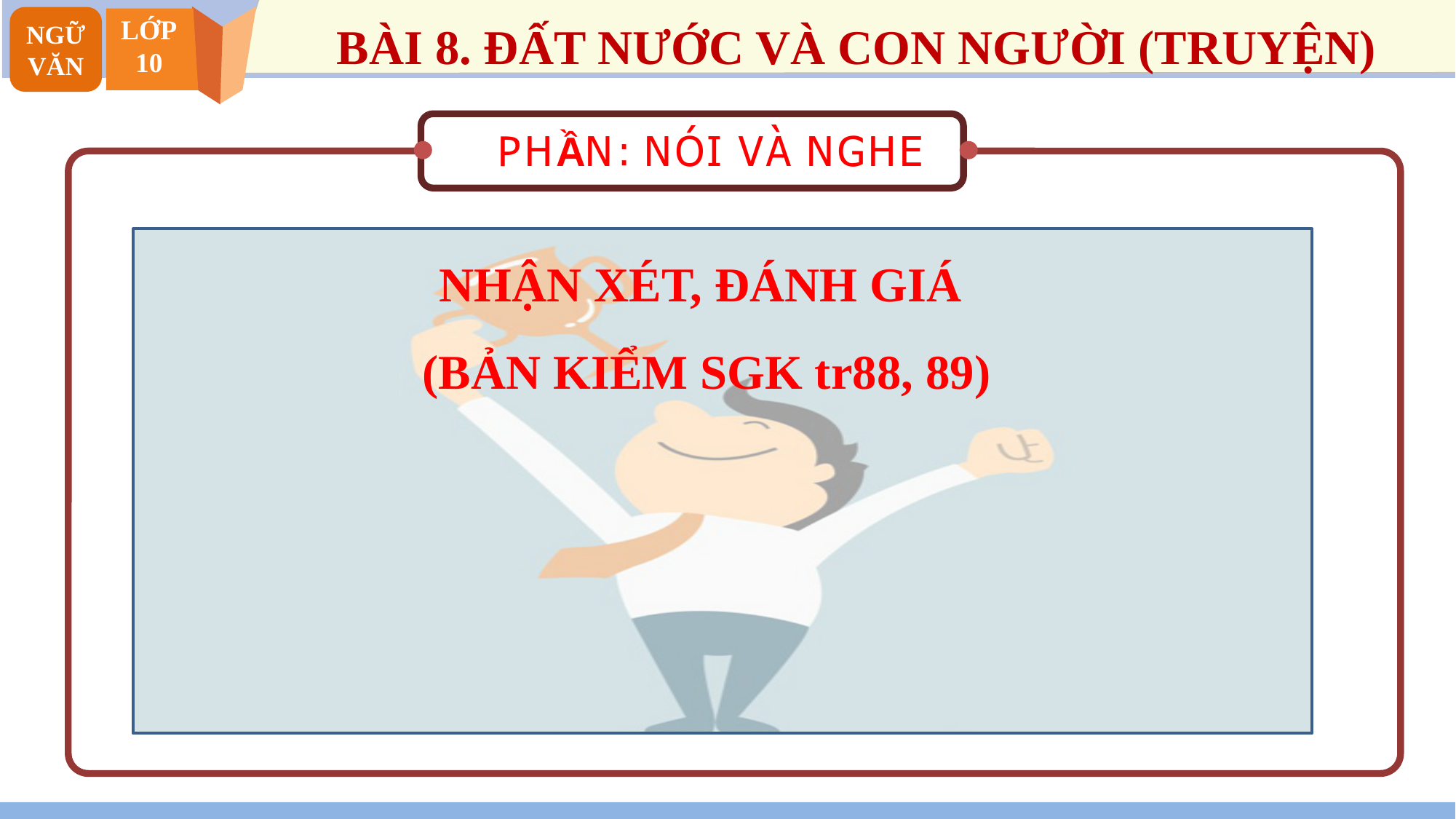

NGỮ VĂN

LỚP
10

BÀI 8. ĐẤT NƯỚC VÀ CON NGƯỜI (TRUYỆN)

PHẦN: NÓI VÀ NGHE

NHẬN XÉT, ĐÁNH GIÁ
 (BẢN KIỂM SGK tr88, 89)